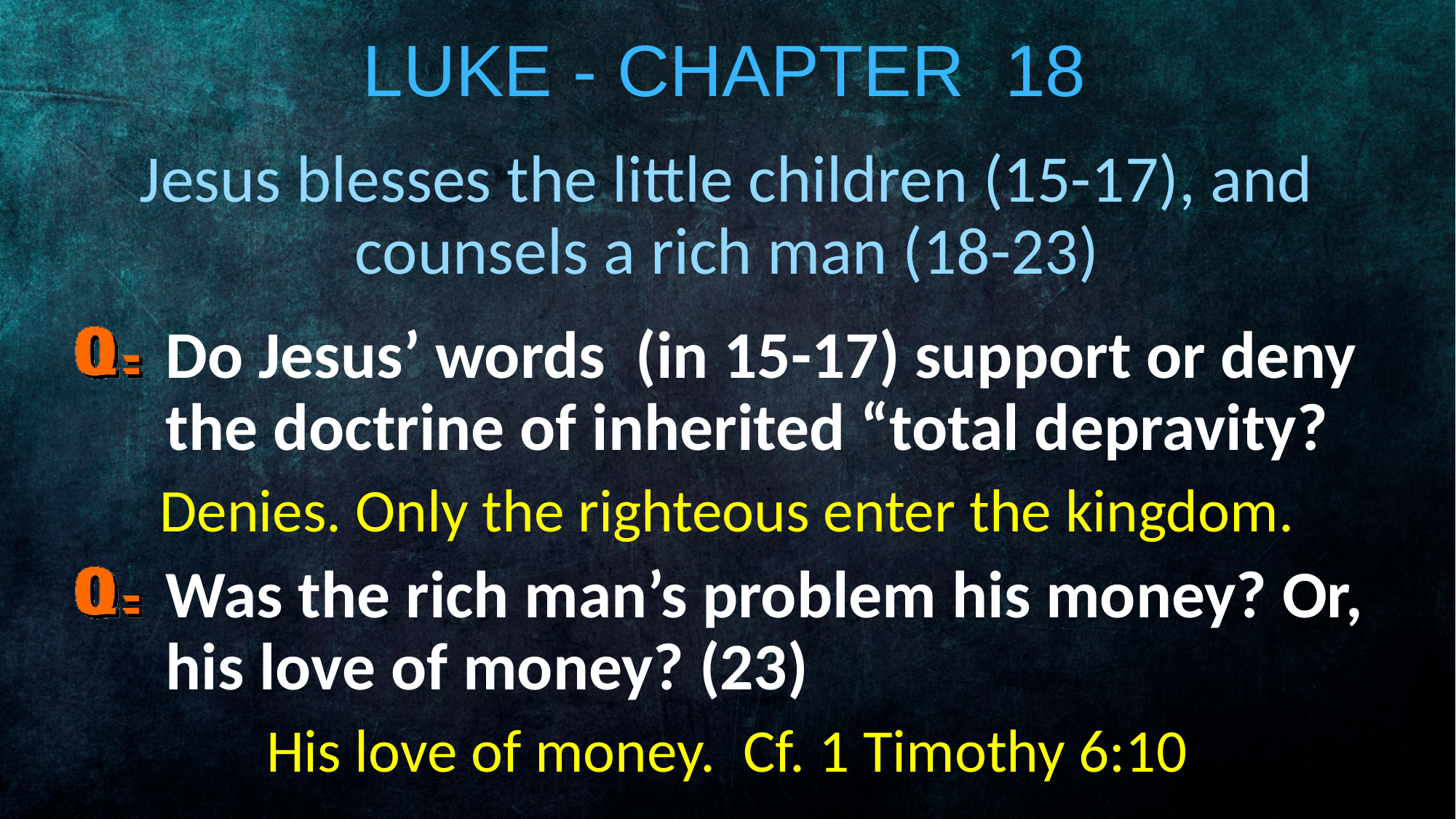

# Luke - Chapter  18
Jesus blesses the little children (15-17), and counsels a rich man (18-23)

Do Jesus’ words  (in 15-17) support or deny the doctrine of inherited “total depravity?
Denies. Only the righteous enter the kingdom.
Was the rich man’s problem his money? Or, his love of money? (23)
His love of money.  Cf. 1 Timothy 6:10